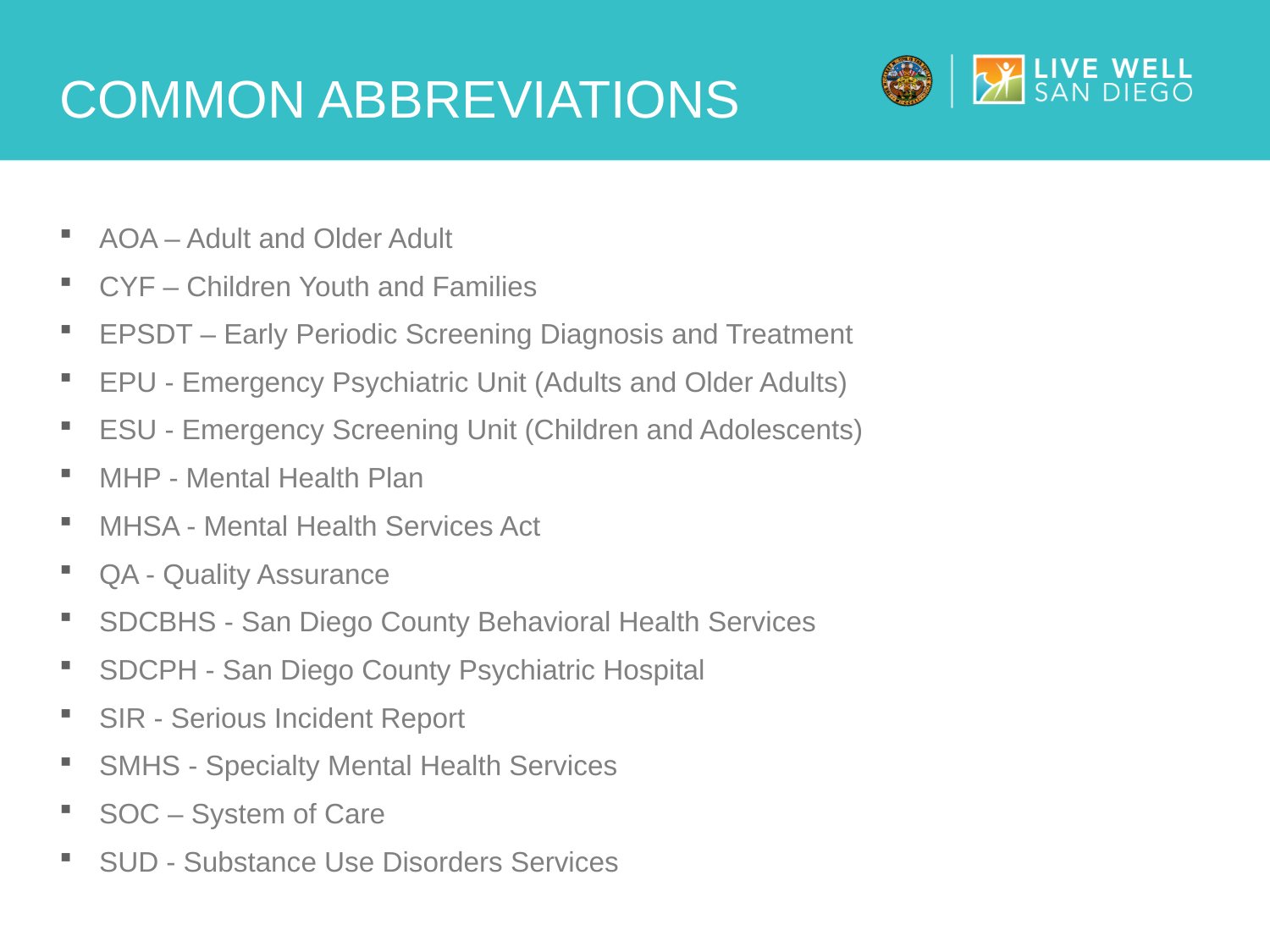

# Common Abbreviations
AOA – Adult and Older Adult
CYF – Children Youth and Families
EPSDT – Early Periodic Screening Diagnosis and Treatment
EPU - Emergency Psychiatric Unit (Adults and Older Adults)
ESU - Emergency Screening Unit (Children and Adolescents)
MHP - Mental Health Plan
MHSA - Mental Health Services Act
QA - Quality Assurance
SDCBHS - San Diego County Behavioral Health Services
SDCPH - San Diego County Psychiatric Hospital
SIR - Serious Incident Report
SMHS - Specialty Mental Health Services
SOC – System of Care
SUD - Substance Use Disorders Services